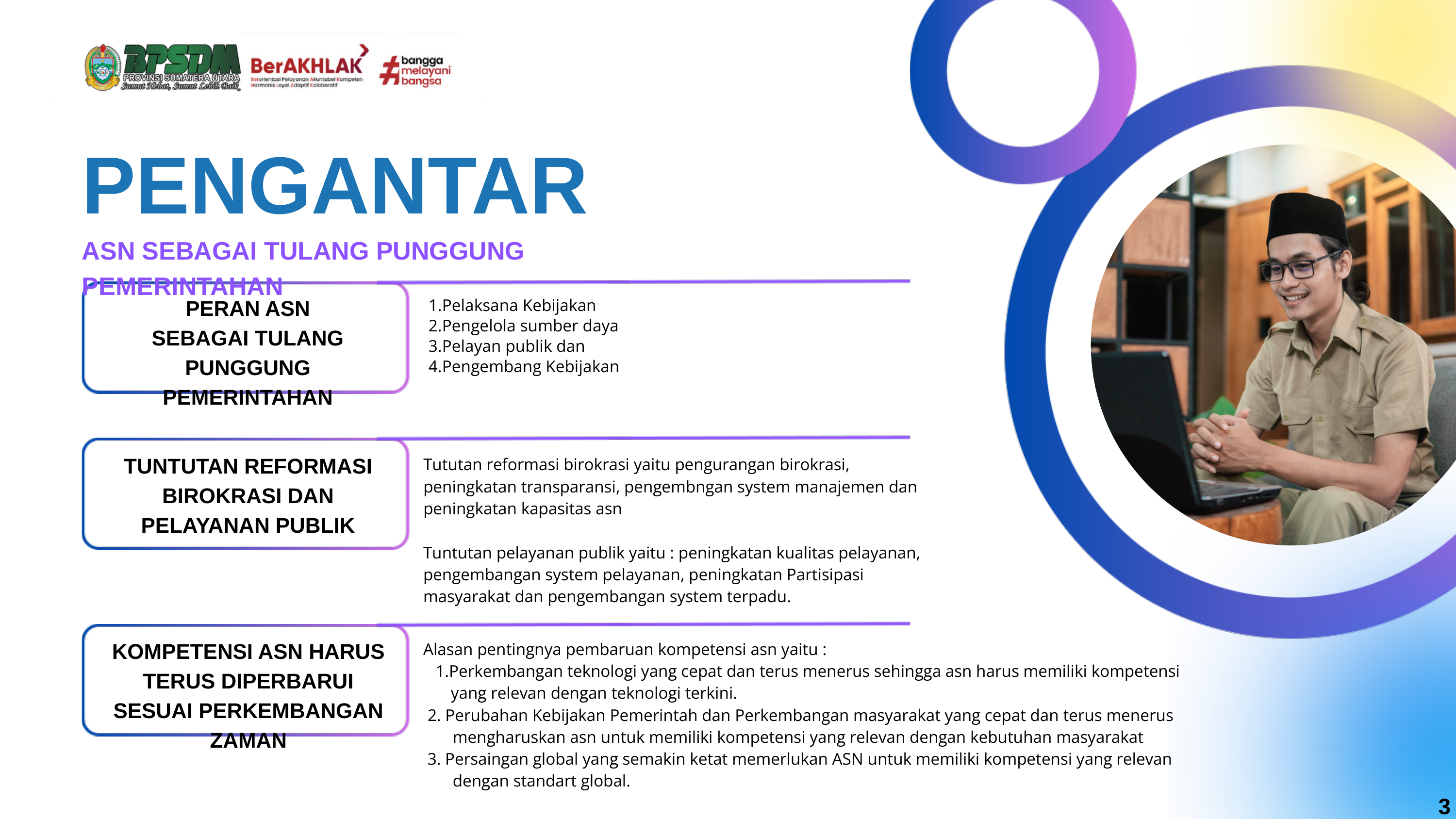

PENGANTAR
ASN SEBAGAI TULANG PUNGGUNG PEMERINTAHAN

PERAN ASN SEBAGAI TULANG PUNGGUNG PEMERINTAHAN
1.Pelaksana Kebijakan 2.Pengelola sumber daya 3.Pelayan publik dan 4.Pengembang Kebijakan

TUNTUTAN REFORMASI BIROKRASI DAN PELAYANAN PUBLIK
Tututan reformasi birokrasi yaitu pengurangan birokrasi, peningkatan transparansi, pengembngan system manajemen dan peningkatan kapasitas asn

Tuntutan pelayanan publik yaitu : peningkatan kualitas pelayanan, pengembangan system pelayanan, peningkatan Partisipasi masyarakat dan pengembangan system terpadu.

KOMPETENSI ASN HARUS TERUS DIPERBARUI SESUAI PERKEMBANGAN ZAMAN
Alasan pentingnya pembaruan kompetensi asn yaitu :
1.Perkembangan teknologi yang cepat dan terus menerus sehingga asn harus memiliki kompetensi
yang relevan dengan teknologi terkini.
 2. Perubahan Kebijakan Pemerintah dan Perkembangan masyarakat yang cepat dan terus menerus
mengharuskan asn untuk memiliki kompetensi yang relevan dengan kebutuhan masyarakat
 3. Persaingan global yang semakin ketat memerlukan ASN untuk memiliki kompetensi yang relevan
dengan standart global.
3